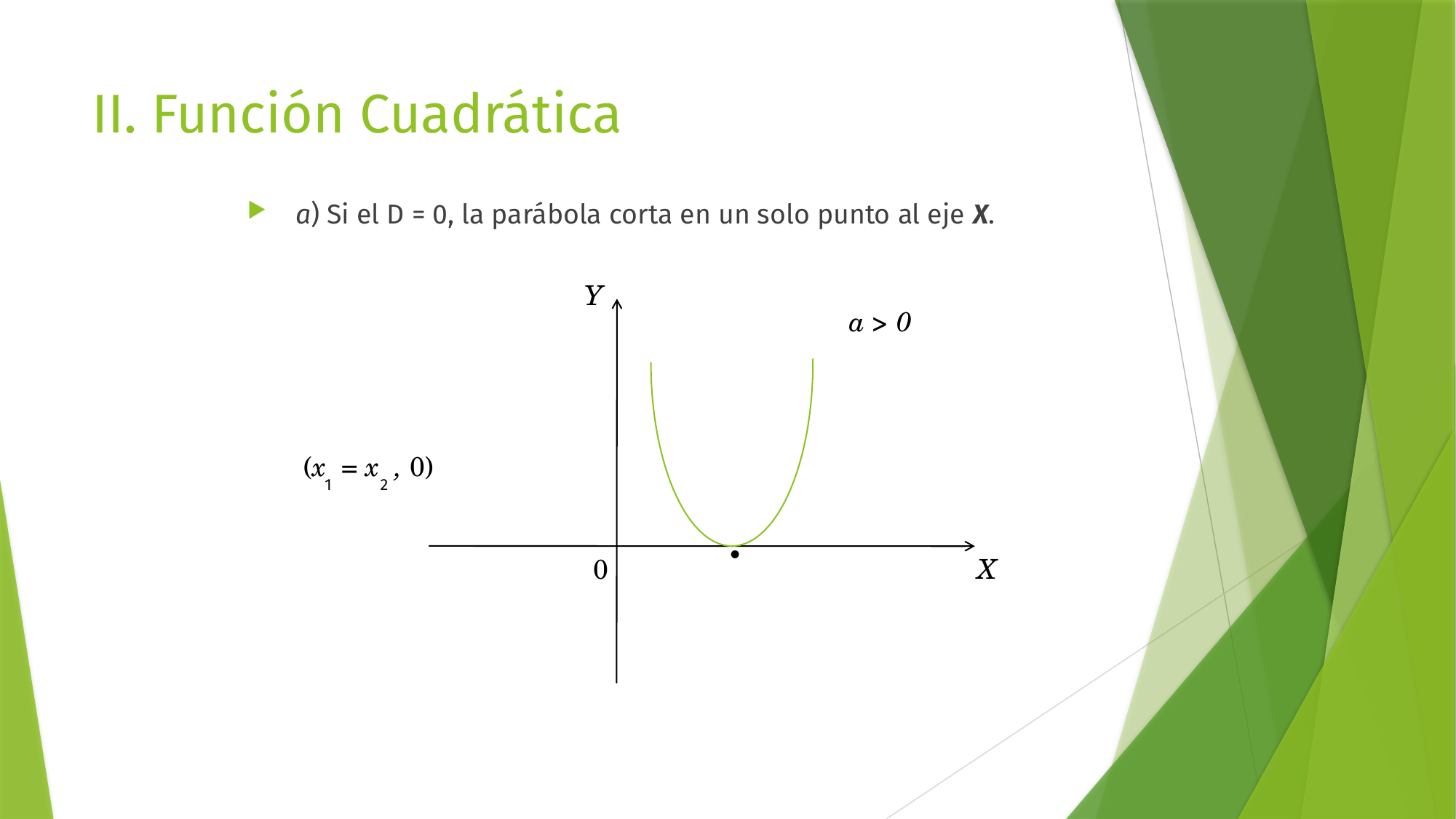

# II. Función Cuadrática

0
·
Y
X
a > 0
 a) Si el D = 0, la parábola corta en un solo punto al eje X.
(x  = x  , 0)
1
2